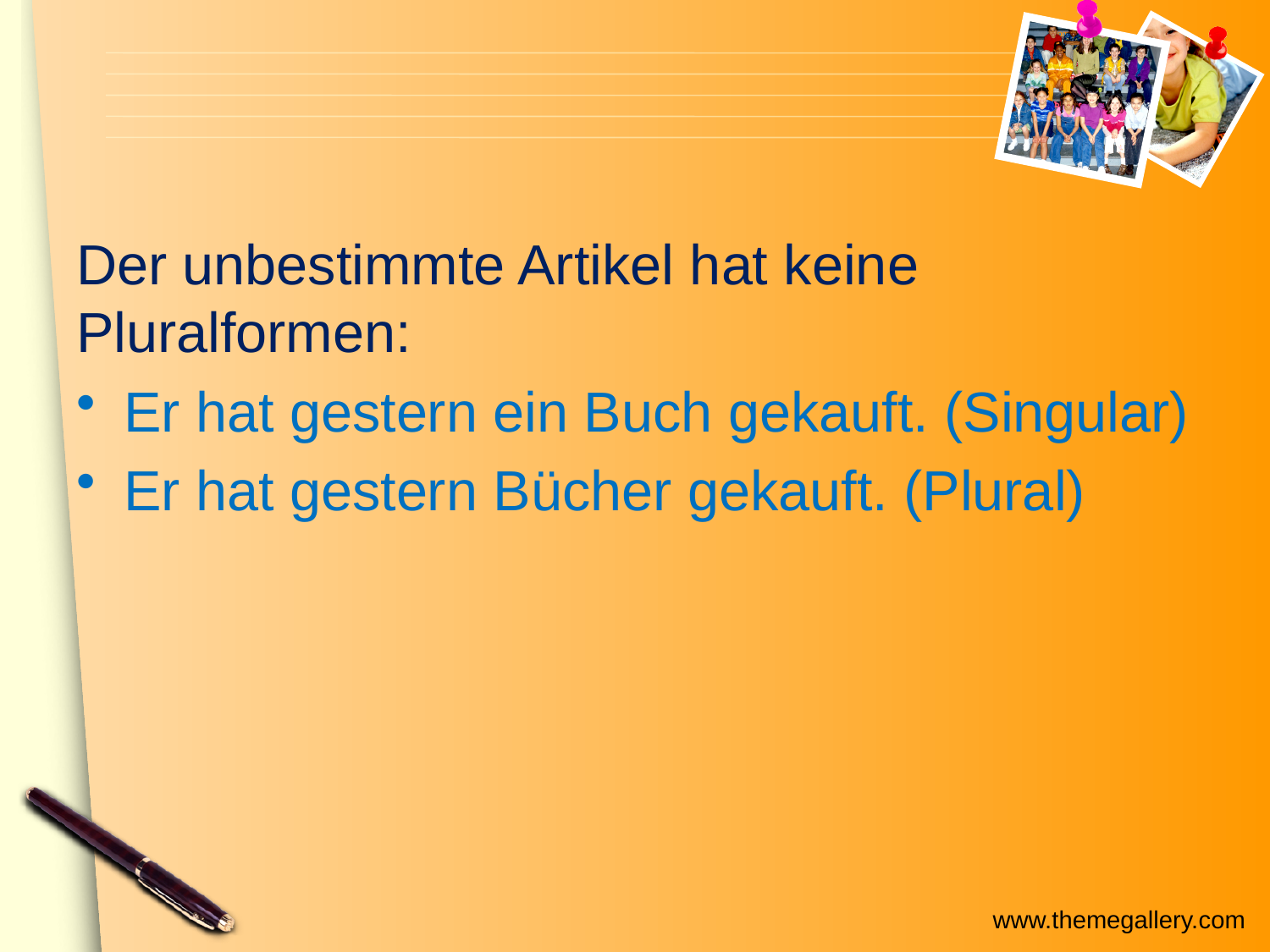

Der unbestimmte Artikel hat keine Pluralformen:
Er hat gestern ein Buch gekauft. (Singular)
Er hat gestern Bücher gekauft. (Plural)